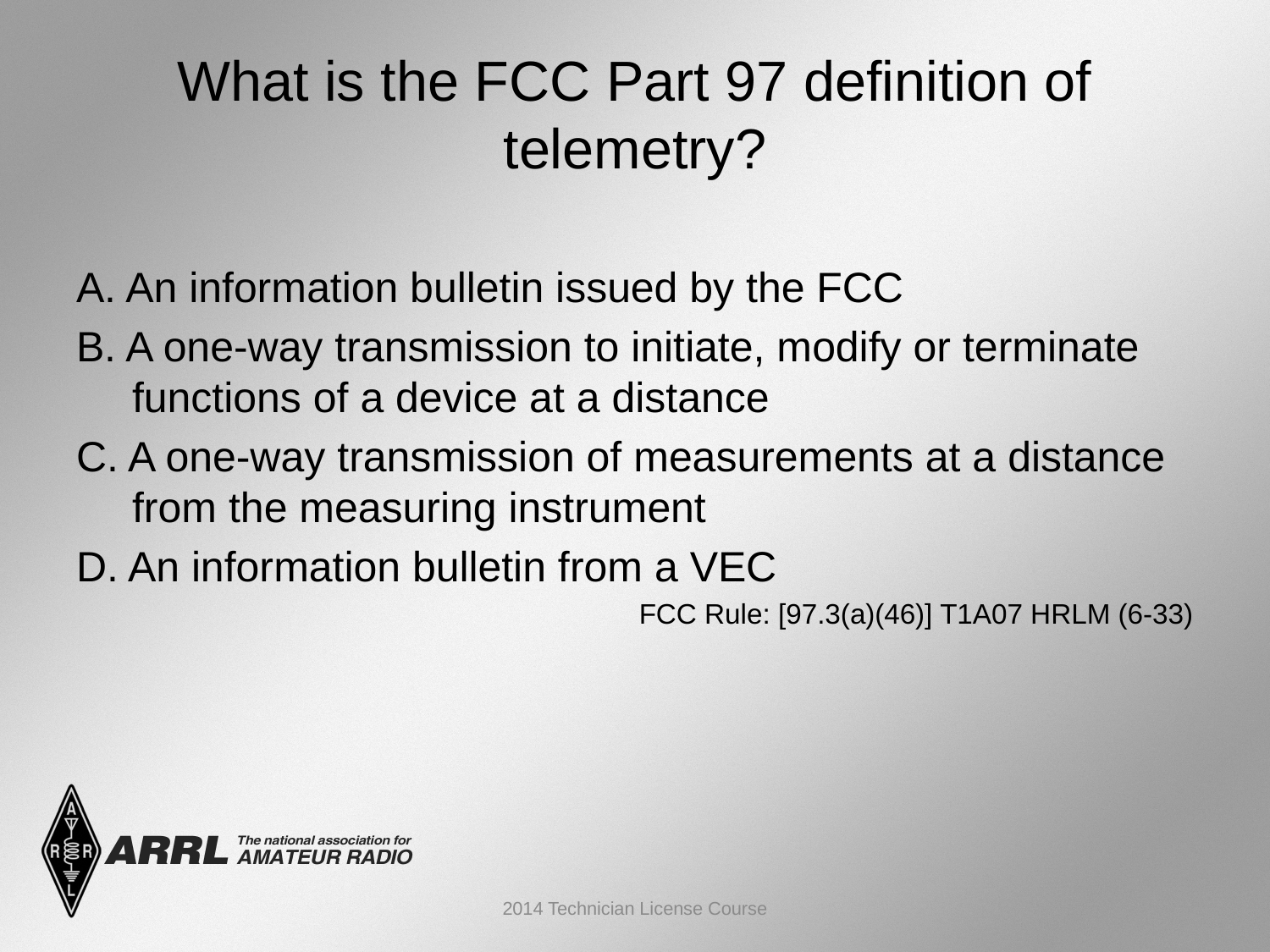

# What is the FCC Part 97 definition of telemetry?
A. An information bulletin issued by the FCC
B. A one-way transmission to initiate, modify or terminate functions of a device at a distance
C. A one-way transmission of measurements at a distance from the measuring instrument
D. An information bulletin from a VEC
FCC Rule: [97.3(a)(46)] T1A07 HRLM (6-33)
2014 Technician License Course